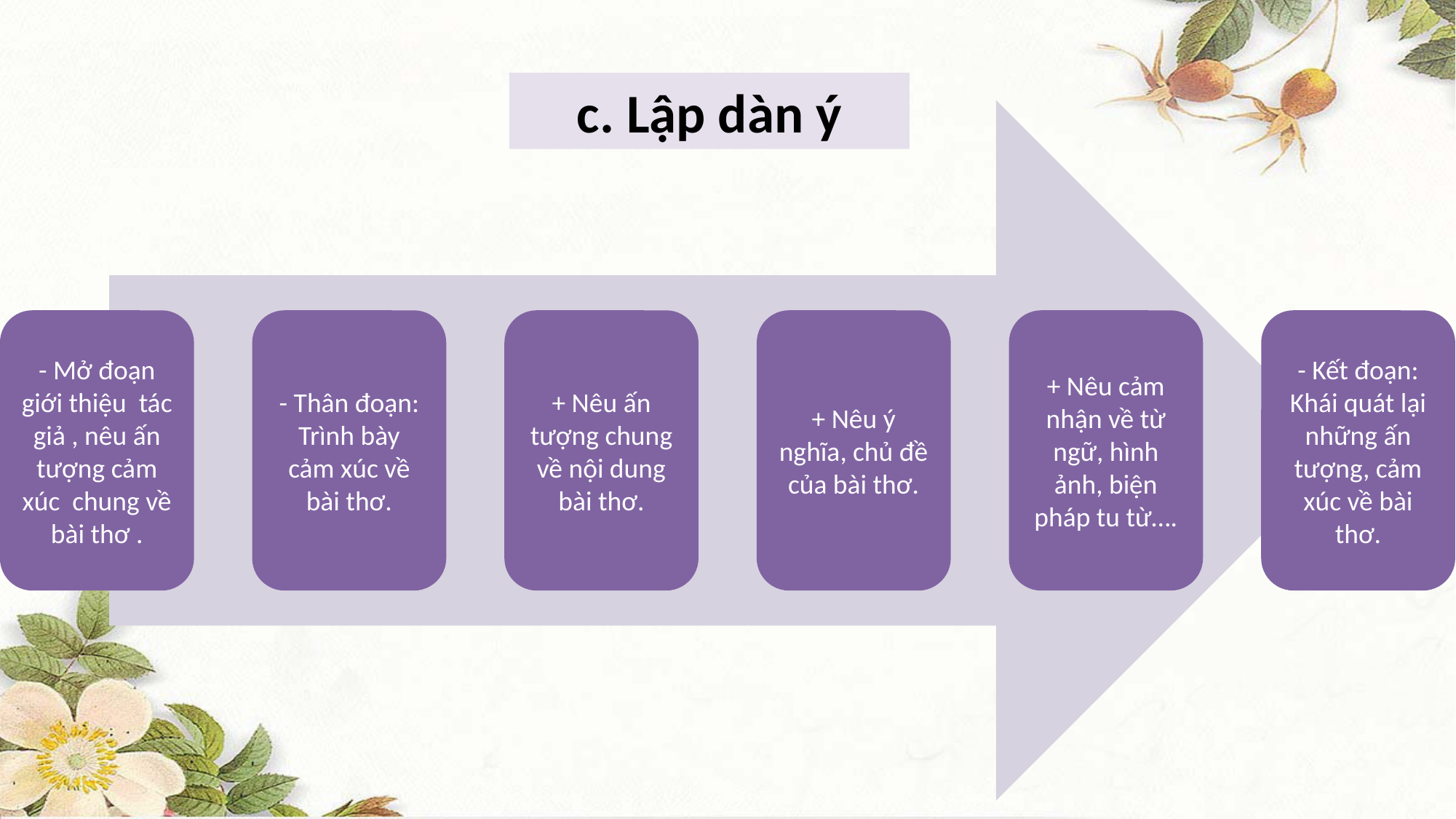

c. Lập dàn ý
- Mở đoạn giới thiệu  tác giả , nêu ấn tượng cảm xúc  chung về bài thơ .
- Thân đoạn: Trình bày cảm xúc về bài thơ.
+ Nêu ấn tượng chung về nội dung bài thơ.
+ Nêu ý nghĩa, chủ đề của bài thơ.
+ Nêu cảm nhận về từ ngữ, hình ảnh, biện pháp tu từ….
- Kết đoạn: Khái quát lại những ấn tượng, cảm xúc về bài thơ.